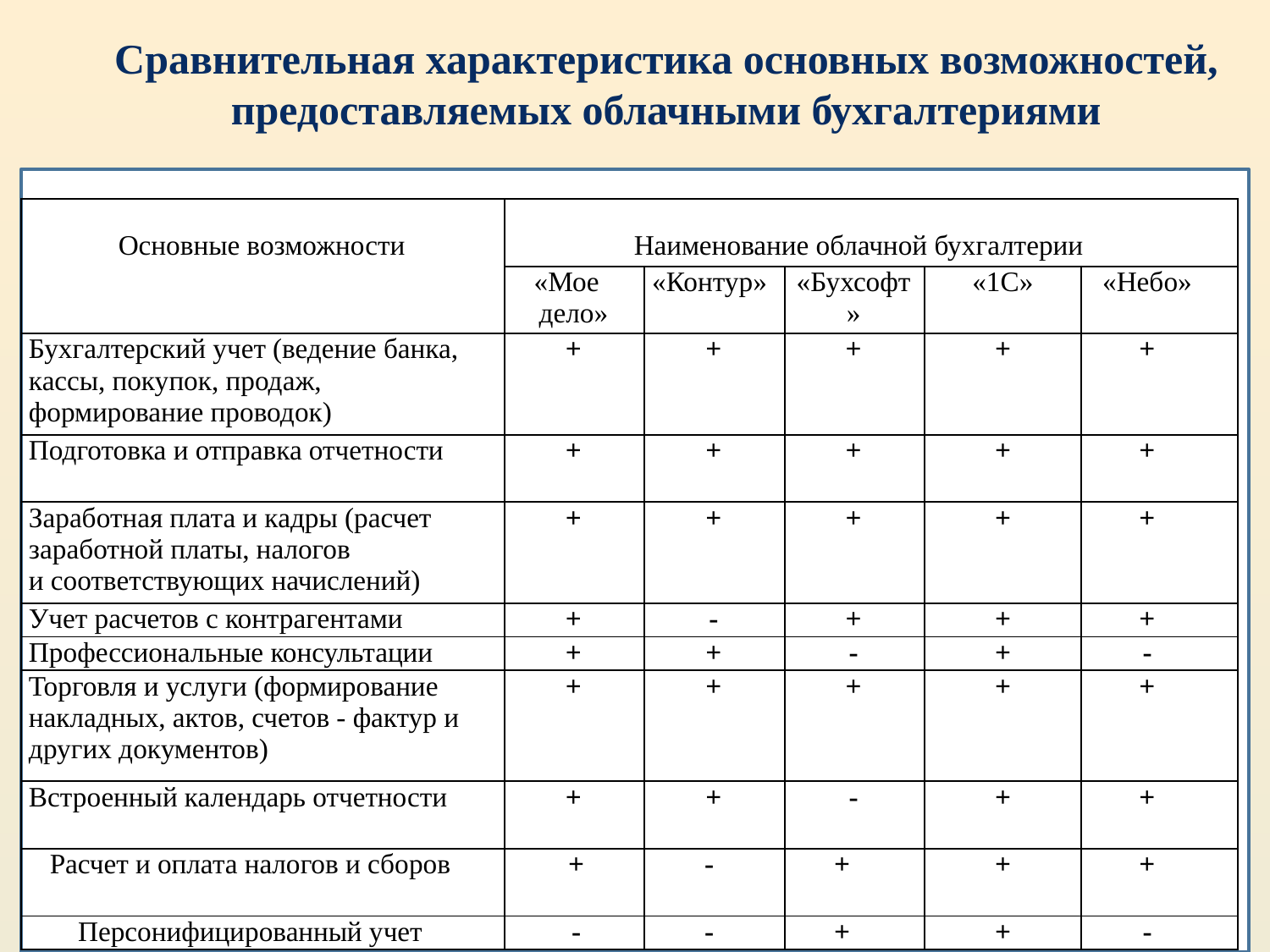

Сравнительная характеристика основных возможностей,
предоставляемых облачными бухгалтериями

| Основные возможности | Наименование облачной бухгалтерии |  |  |  |  |
| --- | --- | --- | --- | --- | --- |
|  | «Мое дело» | «Контур» | «Бухсофт» | «1С» | «Небо» |
| Бухгалтерский учет (ведение банка, кассы, покупок, продаж, формирование проводок) | + | + | + | + | + |
| Подготовка и отправка отчетности | + | + | + | + | + |
| Заработная плата и кадры (расчет заработной платы, налогов и соответствующих начислений) | + | + | + | + | + |
| Учет расчетов с контрагентами | + | - | + | + | + |
| Профессиональные консультации | + | + | - | + | - |
| Торговля и услуги (формирование накладных, актов, счетов - фактур и других документов) | + | + | + | + | + |
| Встроенный календарь отчетности | + | + | - | + | + |
| Расчет и оплата налогов и сборов | + | - | + | + | + |
| Персонифицированный учет | - | - | + | + | - |